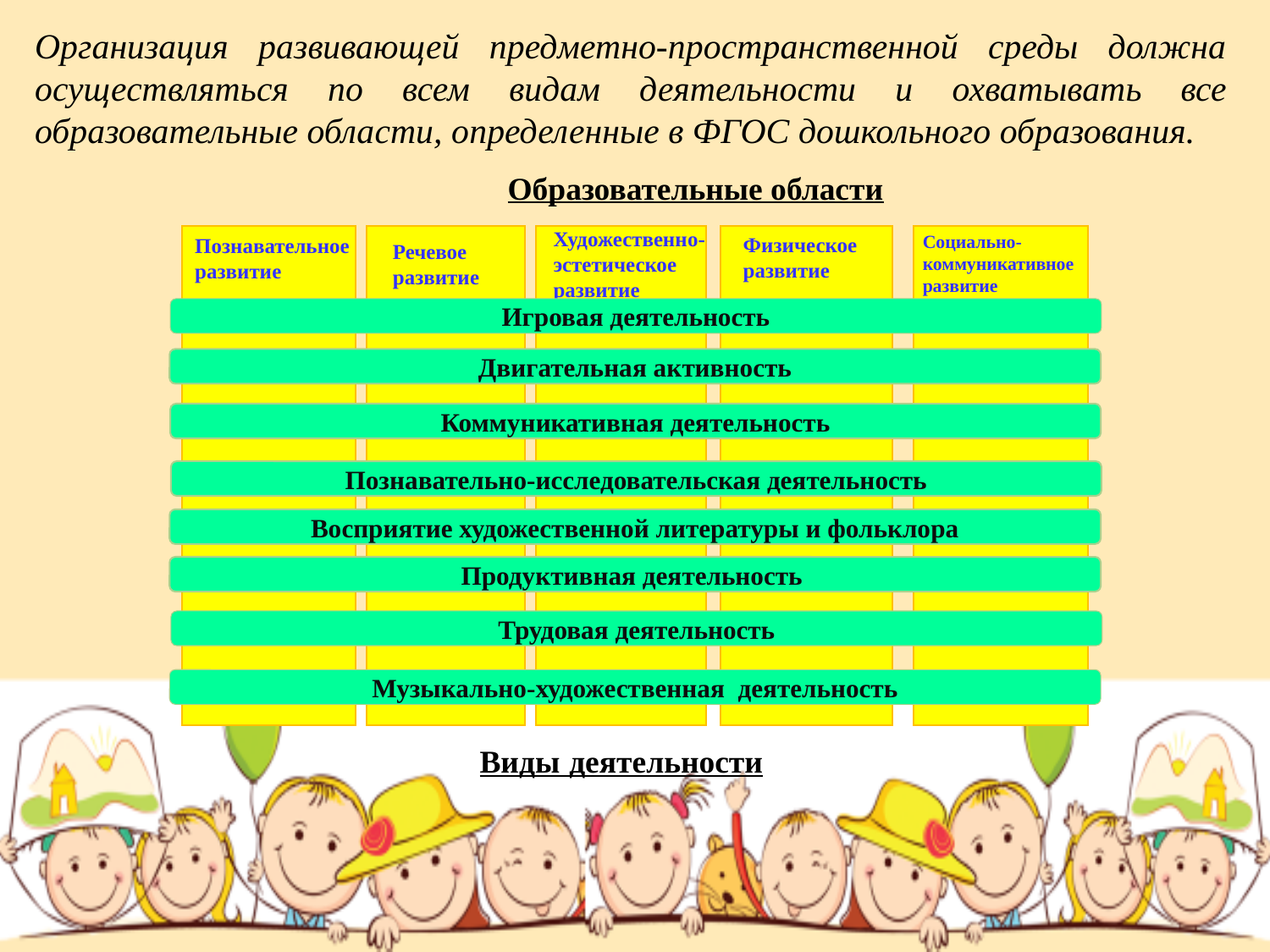

Организация развивающей предметно-пространственной среды должна осуществляться по всем видам деятельности и охватывать все образовательные области, определенные в ФГОС дошкольного образования.
Образовательные области
Художественно-
эстетическое
развитие

Социально-
коммуникативное
развитие
Физическое
развитие

Познавательное
развитие

Речевое
развитие

Игровая деятельность
Двигательная активность
Коммуникативная деятельность
Познавательно-исследовательская деятельность
Восприятие художественной литературы и фольклора
Продуктивная деятельность
Трудовая деятельность
Музыкально-художественная  деятельность
Виды деятельности